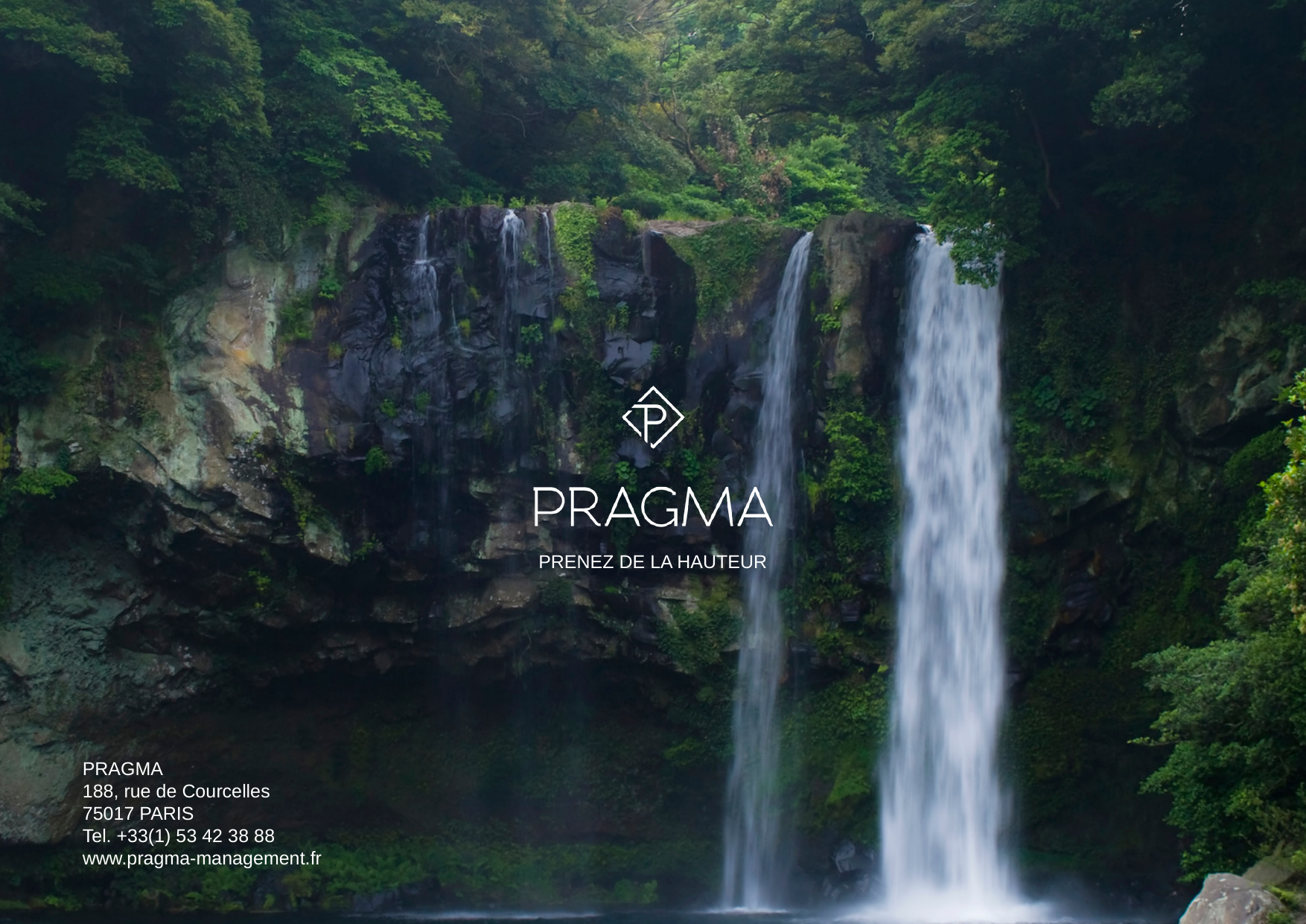

PRENEZ DE LA HAUTEUR
PRAGMA
188, rue de Courcelles
75017 PARIS
Tel. +33(1) 53 42 38 88
www.pragma-management.fr